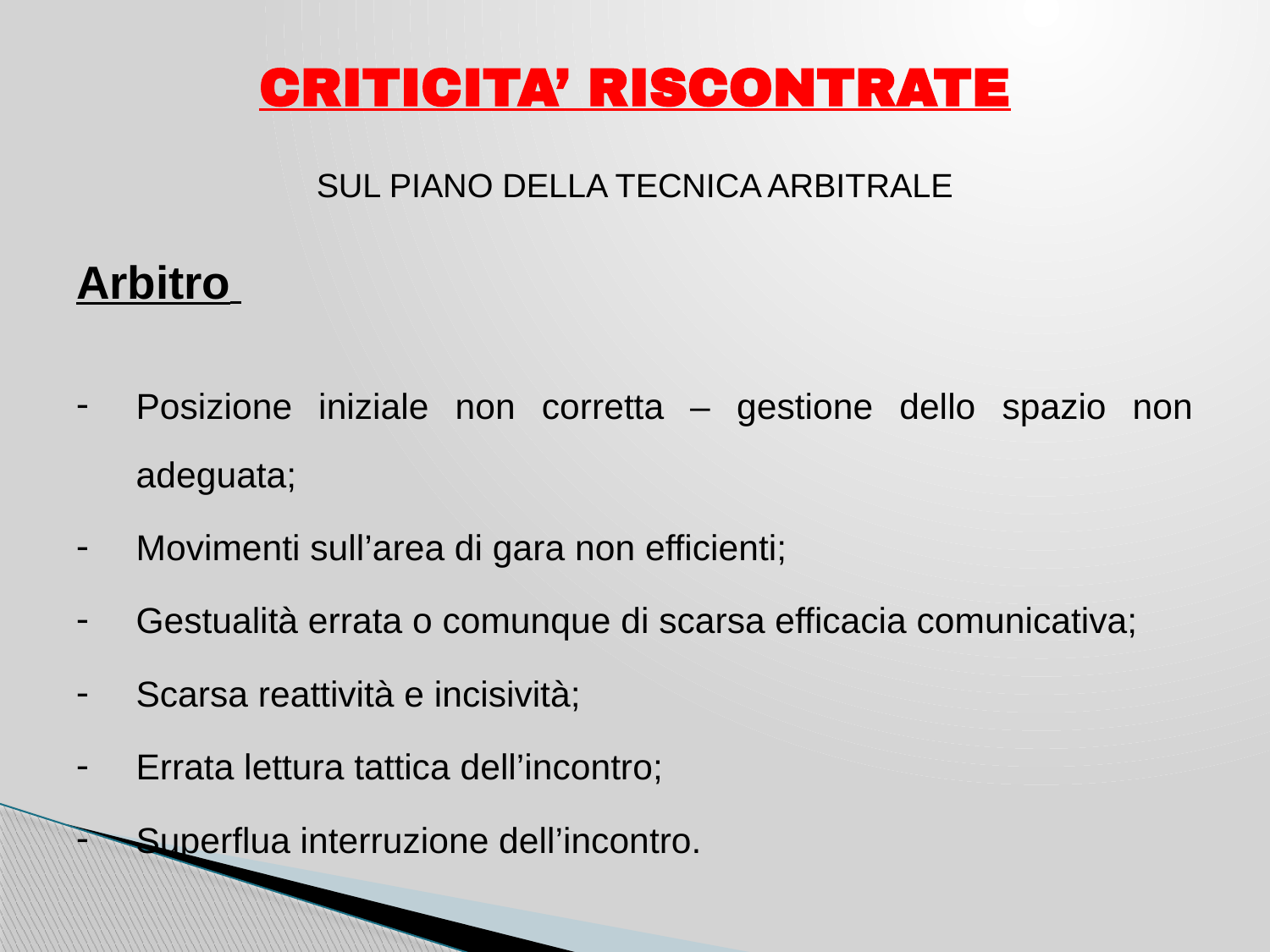

CRITICITA’ RISCONTRATE

SUL PIANO DELLA TECNICA ARBITRALE

Arbitro

Posizione iniziale non corretta – gestione dello spazio non adeguata;
Movimenti sull’area di gara non efficienti;
Gestualità errata o comunque di scarsa efficacia comunicativa;
Scarsa reattività e incisività;
Errata lettura tattica dell’incontro;
Superflua interruzione dell’incontro.